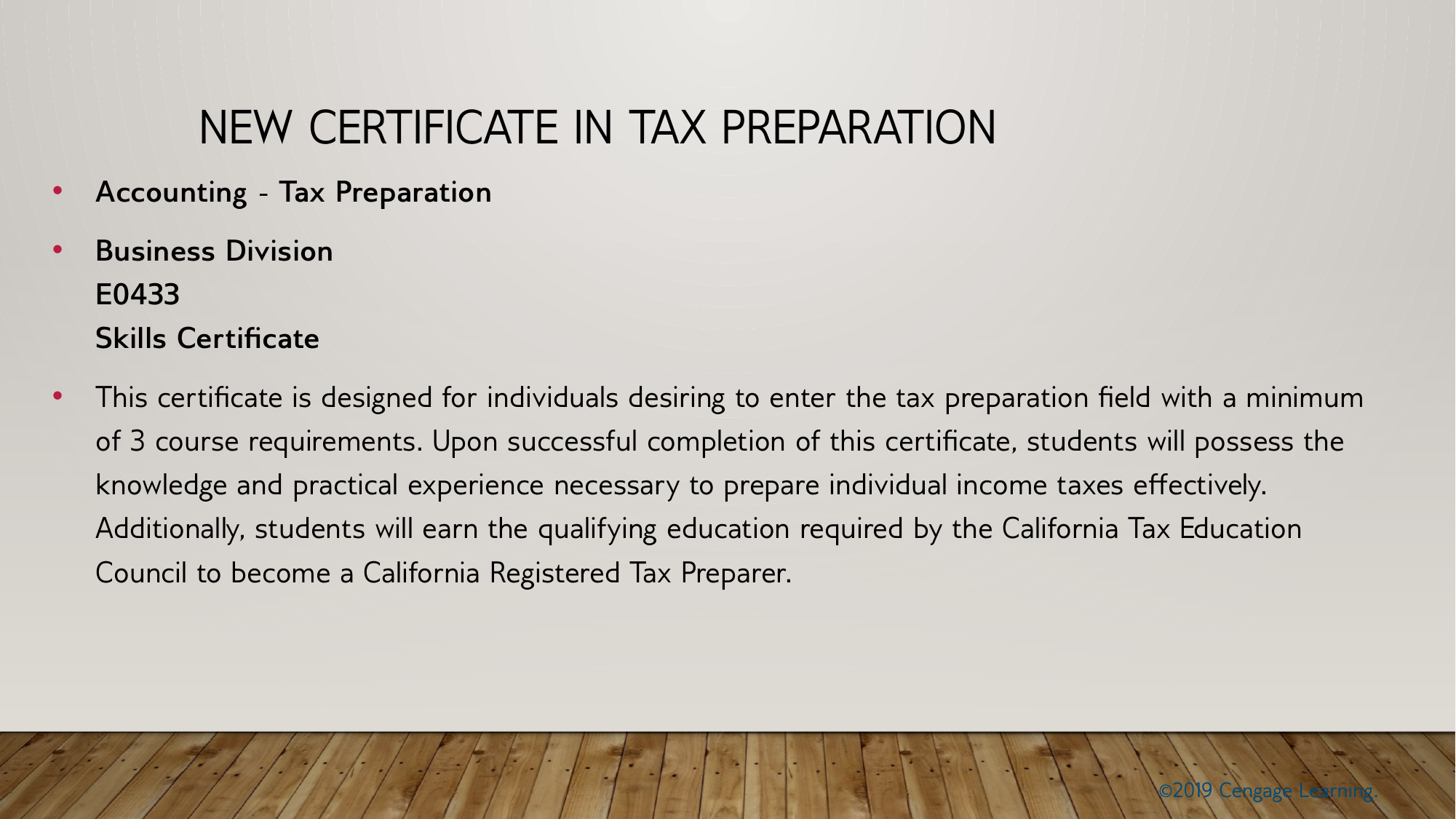

# New Certificate in Tax Preparation
Accounting - Tax Preparation
Business Division
E0433
Skills Certificate
This certificate is designed for individuals desiring to enter the tax preparation field with a minimum of 3 course requirements. Upon successful completion of this certificate, students will possess the knowledge and practical experience necessary to prepare individual income taxes effectively. Additionally, students will earn the qualifying education required by the California Tax Education Council to become a California Registered Tax Preparer.